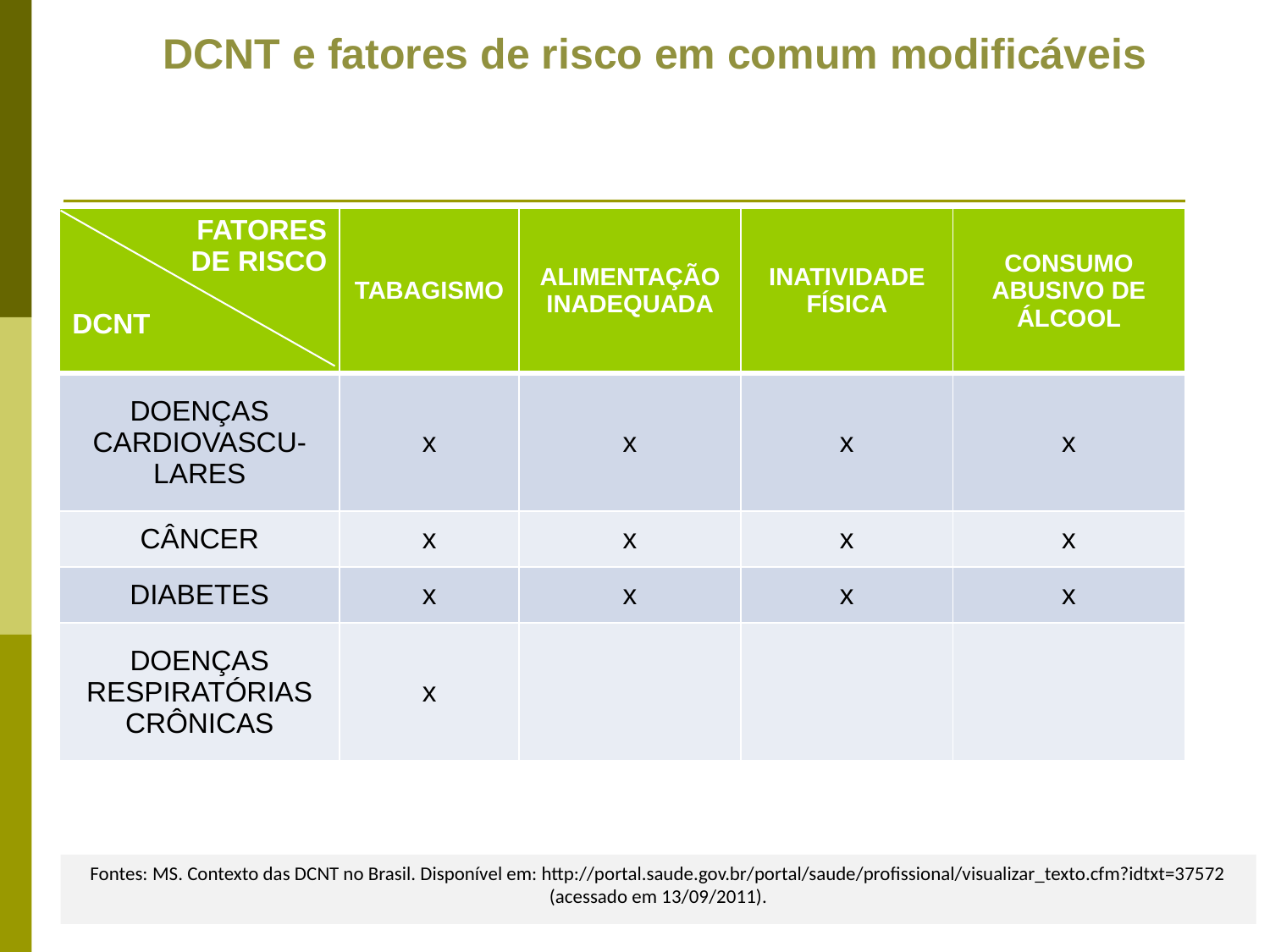

DCNT e fatores de risco em comum modificáveis
| FATORES DE RISCO DCNT | TABAGISMO | ALIMENTAÇÃO INADEQUADA | INATIVIDADE FÍSICA | CONSUMO ABUSIVO DE ÁLCOOL |
| --- | --- | --- | --- | --- |
| DOENÇAS CARDIOVASCU-LARES | x | x | x | x |
| CÂNCER | x | x | x | x |
| DIABETES | x | x | x | x |
| DOENÇAS RESPIRATÓRIAS CRÔNICAS | x |  |  |  |
Fontes: MS. Contexto das DCNT no Brasil. Disponível em: http://portal.saude.gov.br/portal/saude/profissional/visualizar_texto.cfm?idtxt=37572
(acessado em 13/09/2011).